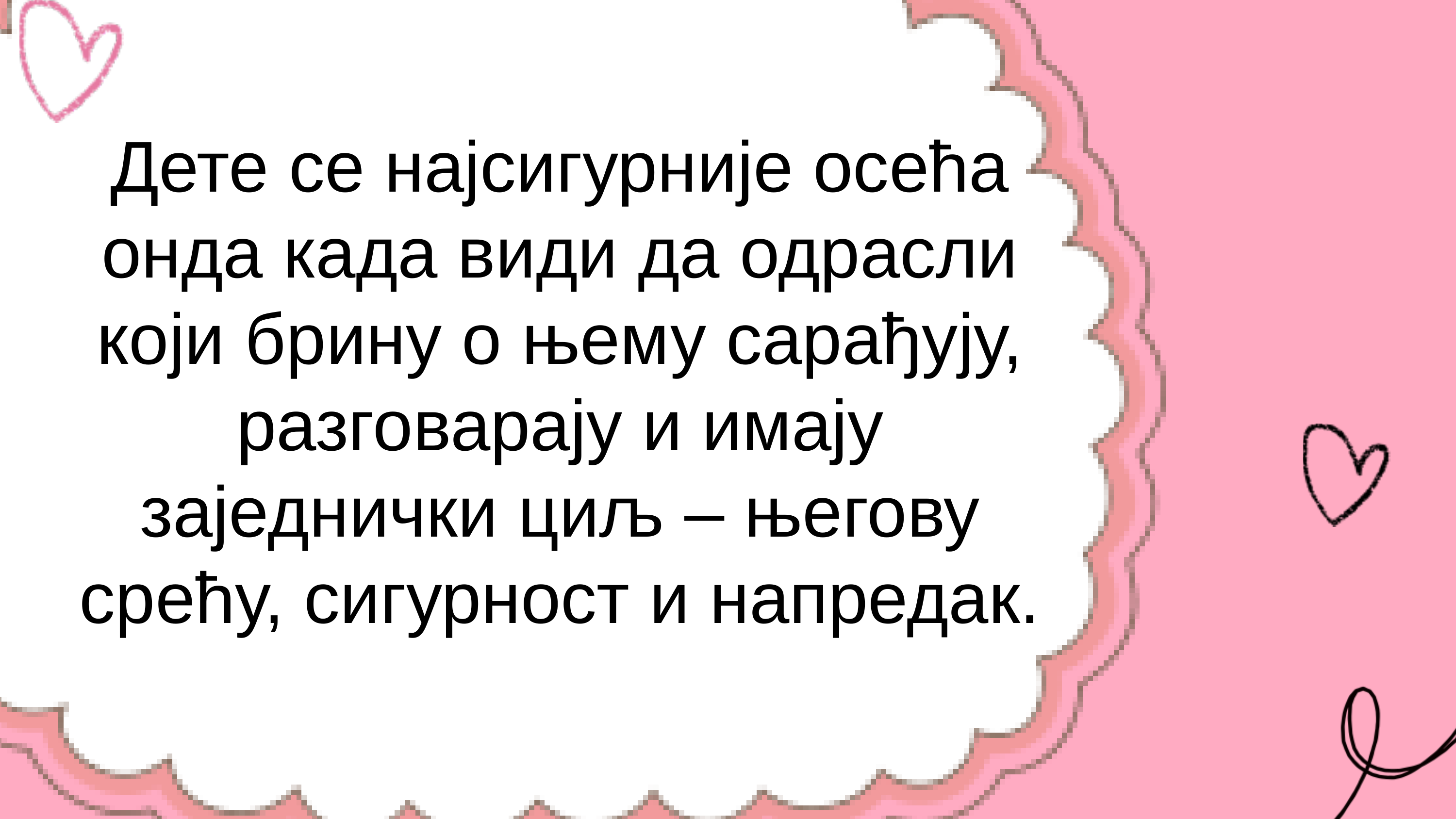

Дете се најсигурније осећа онда када види да одрасли који брину о њему сарађују, разговарају и имају заједнички циљ – његову срећу, сигурност и напредак.